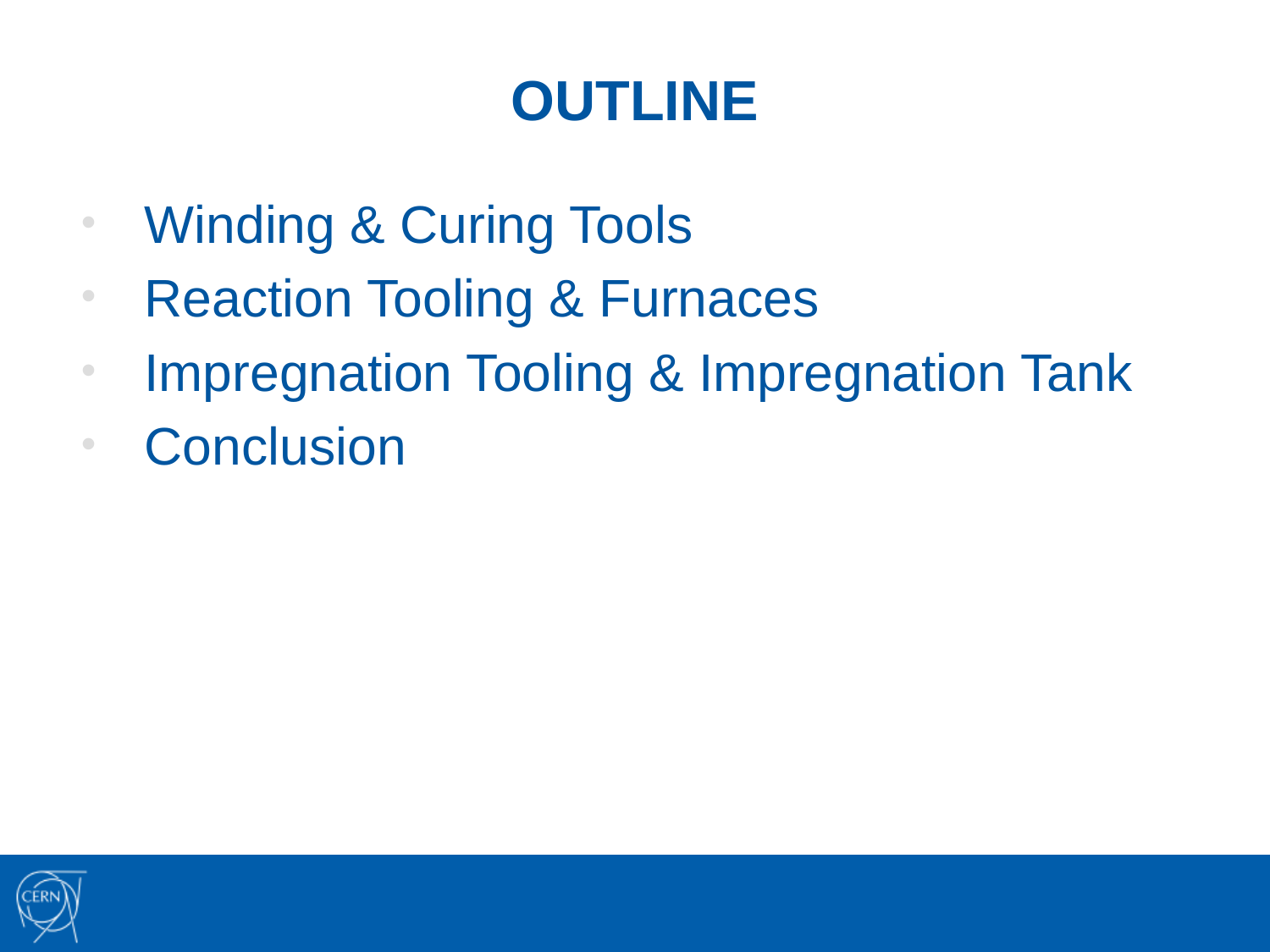

# OUTLINE
Winding & Curing Tools
Reaction Tooling & Furnaces
Impregnation Tooling & Impregnation Tank
Conclusion